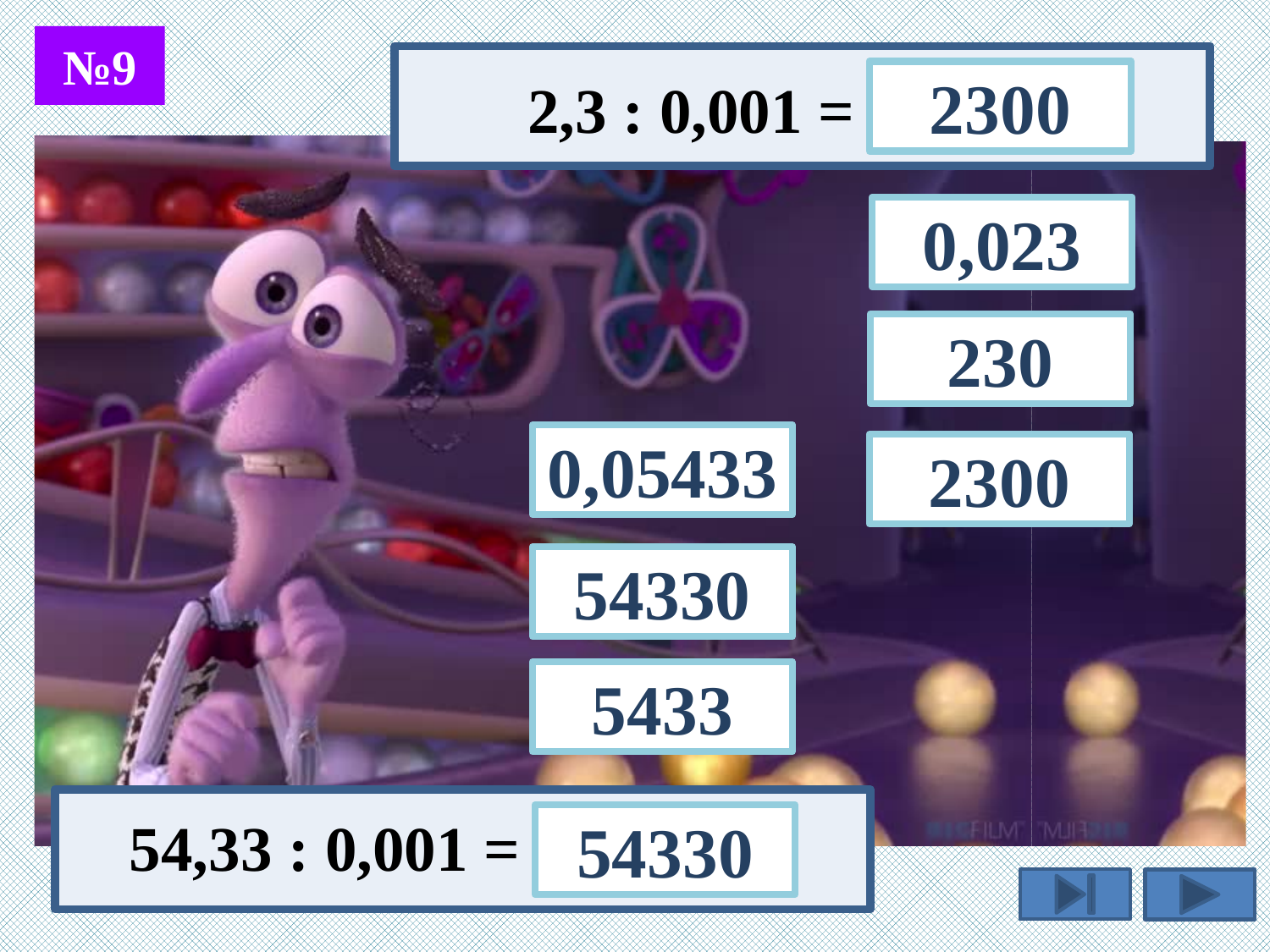

№9
2300
2,3 : 0,001 =
0,023
230
0,05433
2300
54330
5433
54,33 : 0,001 =
54330